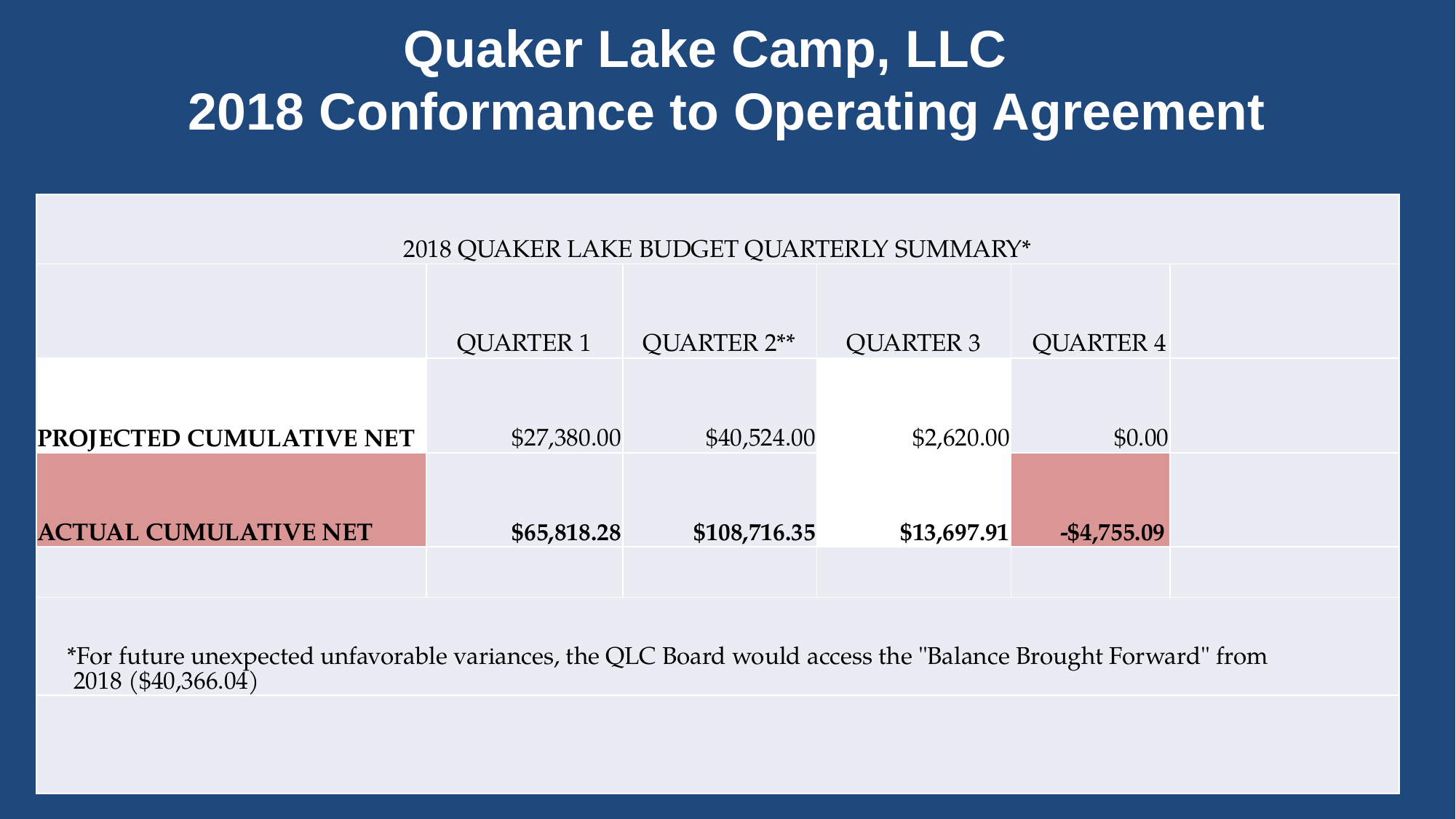

# Quaker Lake Camp, LLC 2018 Conformance to Operating Agreement
| 2018 QUAKER LAKE BUDGET QUARTERLY SUMMARY\* |  |  |  |  |  |
| --- | --- | --- | --- | --- | --- |
|  | QUARTER 1 | QUARTER 2\*\* | QUARTER 3 | QUARTER 4 |  |
| PROJECTED CUMULATIVE NET | $27,380.00 | $40,524.00 | $2,620.00 | $0.00 |  |
| ACTUAL CUMULATIVE NET | $65,818.28 | $108,716.35 | $13,697.91 | -$4,755.09 |  |
|  |  |  |  |  |  |
| \*For future unexpected unfavorable variances, the QLC Board would access the "Balance Brought Forward" from 2018 ($40,366.04) |  |  |  |  |  |
|  |  |  |  |  |  |